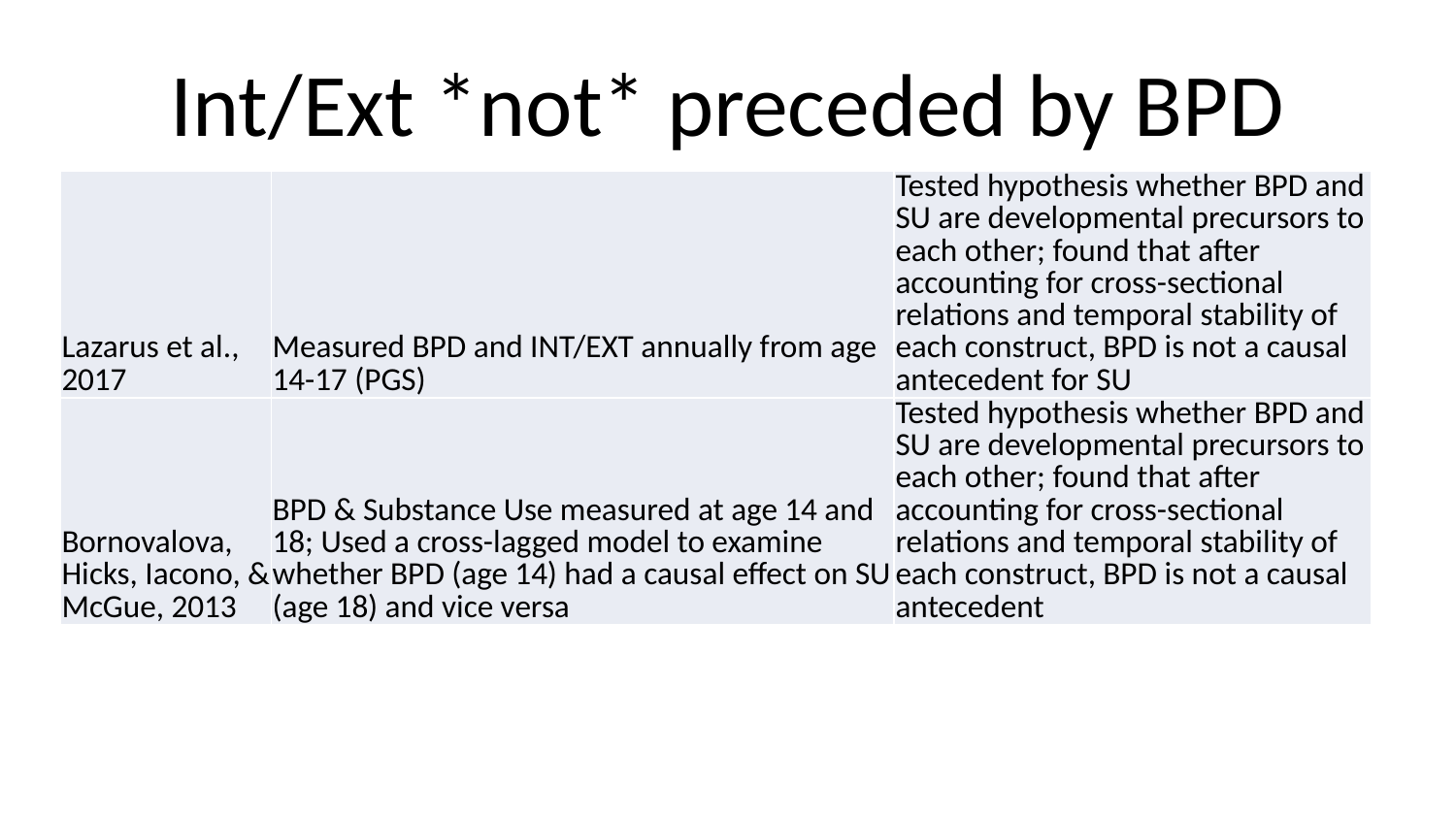

# Int/Ext *not* preceded by BPD
| Lazarus et al., 2017 | Measured BPD and INT/EXT annually from age 14-17 (PGS) | Tested hypothesis whether BPD and SU are developmental precursors to each other; found that after accounting for cross-sectional relations and temporal stability of each construct, BPD is not a causal antecedent for SU |
| --- | --- | --- |
| Bornovalova, Hicks, Iacono, & McGue, 2013 | BPD & Substance Use measured at age 14 and 18; Used a cross-lagged model to examine whether BPD (age 14) had a causal effect on SU (age 18) and vice versa | Tested hypothesis whether BPD and SU are developmental precursors to each other; found that after accounting for cross-sectional relations and temporal stability of each construct, BPD is not a causal antecedent |